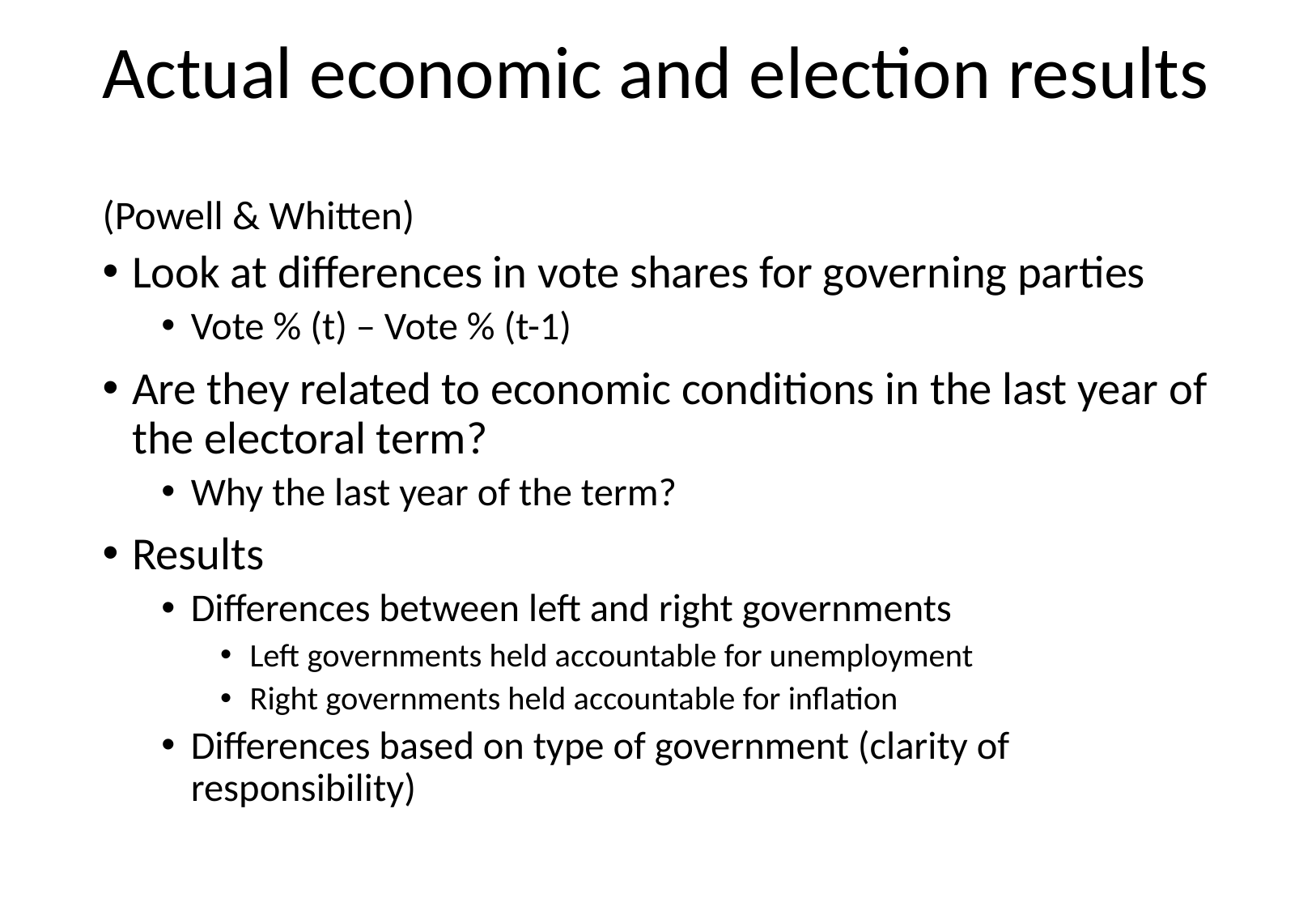

# Actual economic and election results (Powell & Whitten)
Look at differences in vote shares for governing parties
Vote % (t) – Vote % (t-1)
Are they related to economic conditions in the last year of the electoral term?
Why the last year of the term?
Results
Differences between left and right governments
Left governments held accountable for unemployment
Right governments held accountable for inflation
Differences based on type of government (clarity of responsibility)